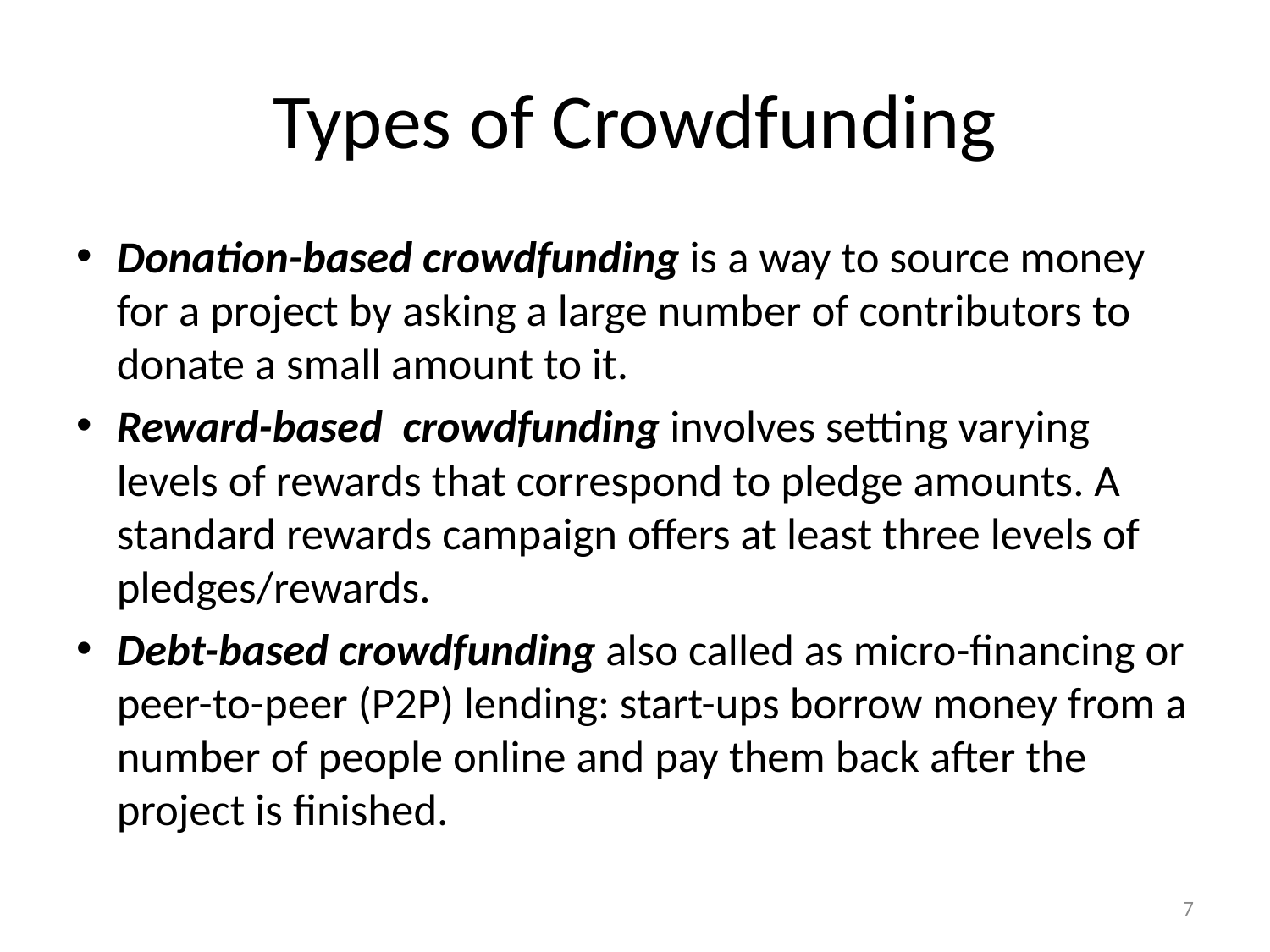

# Types of Crowdfunding
Donation-based crowdfunding is a way to source money for a project by asking a large number of contributors to donate a small amount to it.
Reward-based  crowdfunding involves setting varying levels of rewards that correspond to pledge amounts. A standard rewards campaign offers at least three levels of pledges/rewards.
Debt-based crowdfunding also called as micro-financing or peer-to-peer (P2P) lending: start-ups borrow money from a number of people online and pay them back after the project is finished.

7